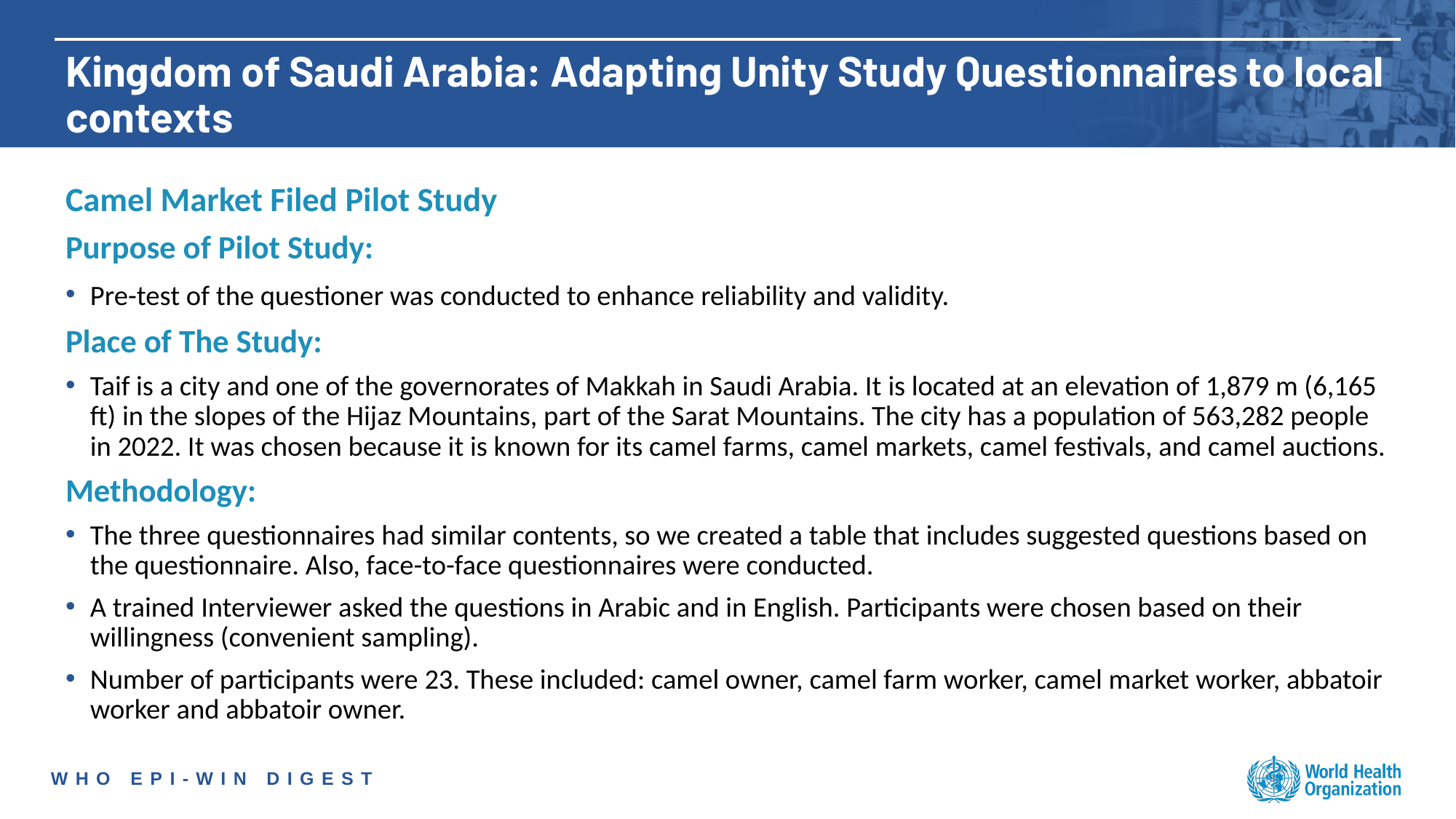

# Kingdom of Saudi Arabia: Adapting Unity Study Questionnaires to local contexts
Camel Market Filed Pilot Study
Purpose of Pilot Study:
Pre-test of the questioner was conducted to enhance reliability and validity.
Place of The Study:
Taif is a city and one of the governorates of Makkah in Saudi Arabia. It is located at an elevation of 1,879 m (6,165 ft) in the slopes of the Hijaz Mountains, part of the Sarat Mountains. The city has a population of 563,282 people in 2022. It was chosen because it is known for its camel farms, camel markets, camel festivals, and camel auctions.
Methodology:
The three questionnaires had similar contents, so we created a table that includes suggested questions based on the questionnaire. Also, face-to-face questionnaires were conducted.
A trained Interviewer asked the questions in Arabic and in English. Participants were chosen based on their willingness (convenient sampling).
Number of participants were 23. These included: camel owner, camel farm worker, camel market worker, abbatoir worker and abbatoir owner.